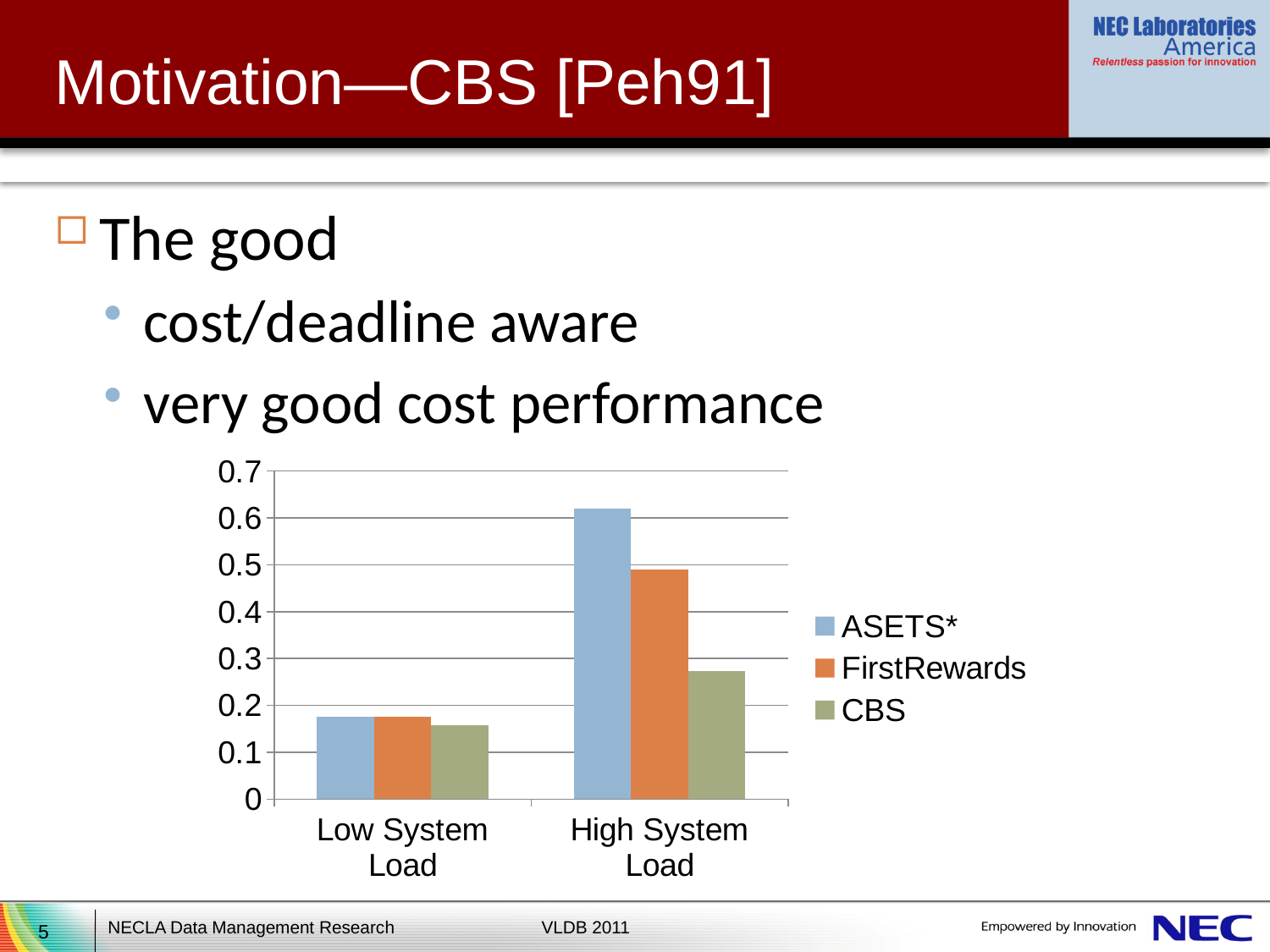

# Motivation—CBS [Peh91]
The good
cost/deadline aware
very good cost performance

### Chart

| Category | ASETS* | FirstRewards | CBS |
|---|---|---|---|
| Low System Load | 0.17500000000000004 | 0.17600000000000018 | 0.15800000000000022 |
| High System Load | 0.6190000000000008 | 0.4900000000000003 | 0.273 |